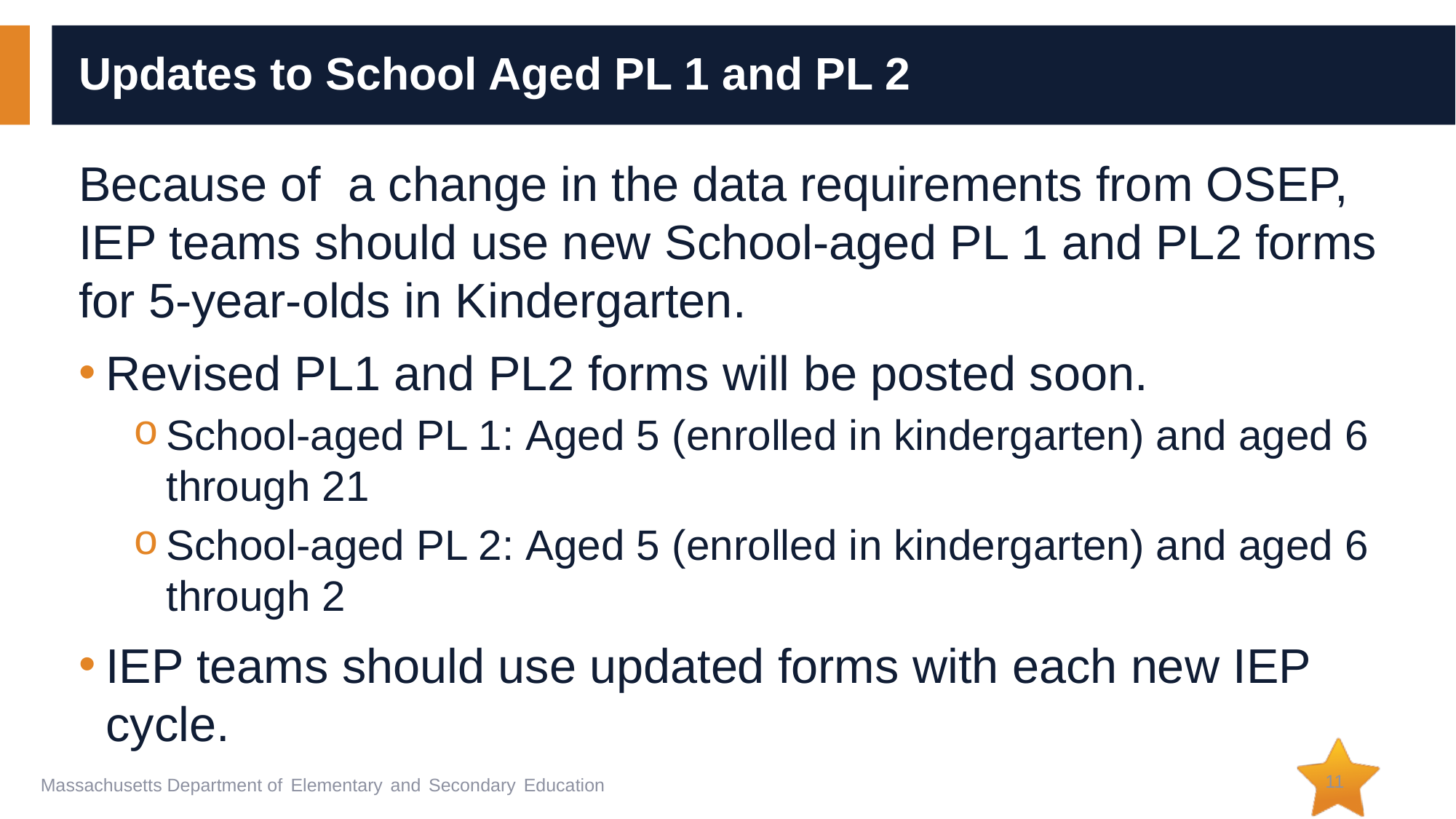

# Updates to School Aged PL 1 and PL 2
Because of  a change in the data requirements from OSEP, IEP teams should use new School-aged PL 1 and PL2 forms for 5-year-olds in Kindergarten.
Revised PL1 and PL2 forms will be posted soon.
School-aged PL 1: Aged 5 (enrolled in kindergarten) and aged 6 through 21
School-aged PL 2: Aged 5 (enrolled in kindergarten) and aged 6 through 2
IEP teams should use updated forms with each new IEP cycle.

11